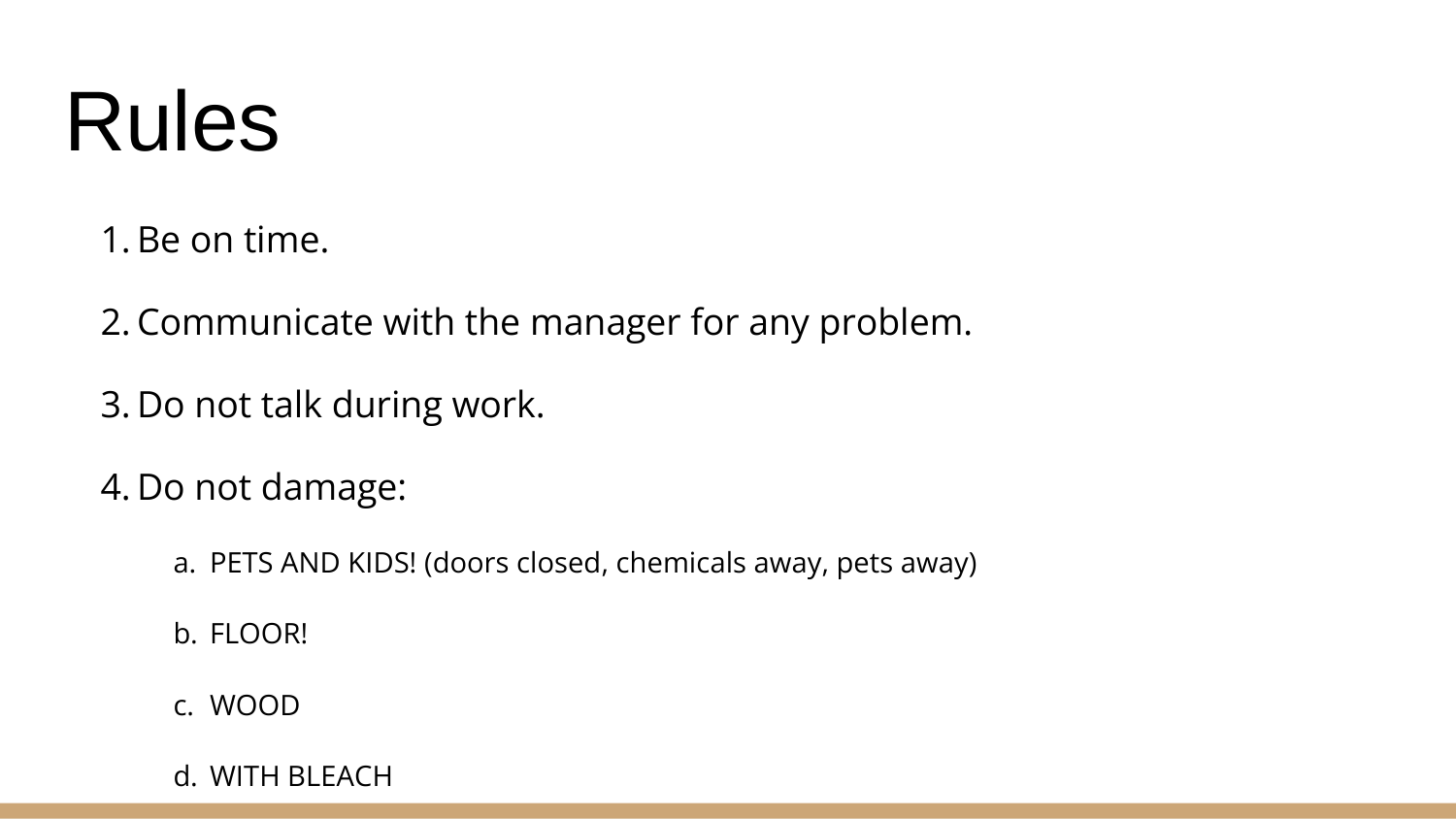

# Rules
Be on time.
Communicate with the manager for any problem.
Do not talk during work.
Do not damage:
PETS AND KIDS! (doors closed, chemicals away, pets away)
FLOOR!
WOOD
WITH BLEACH
Customer’s privacy